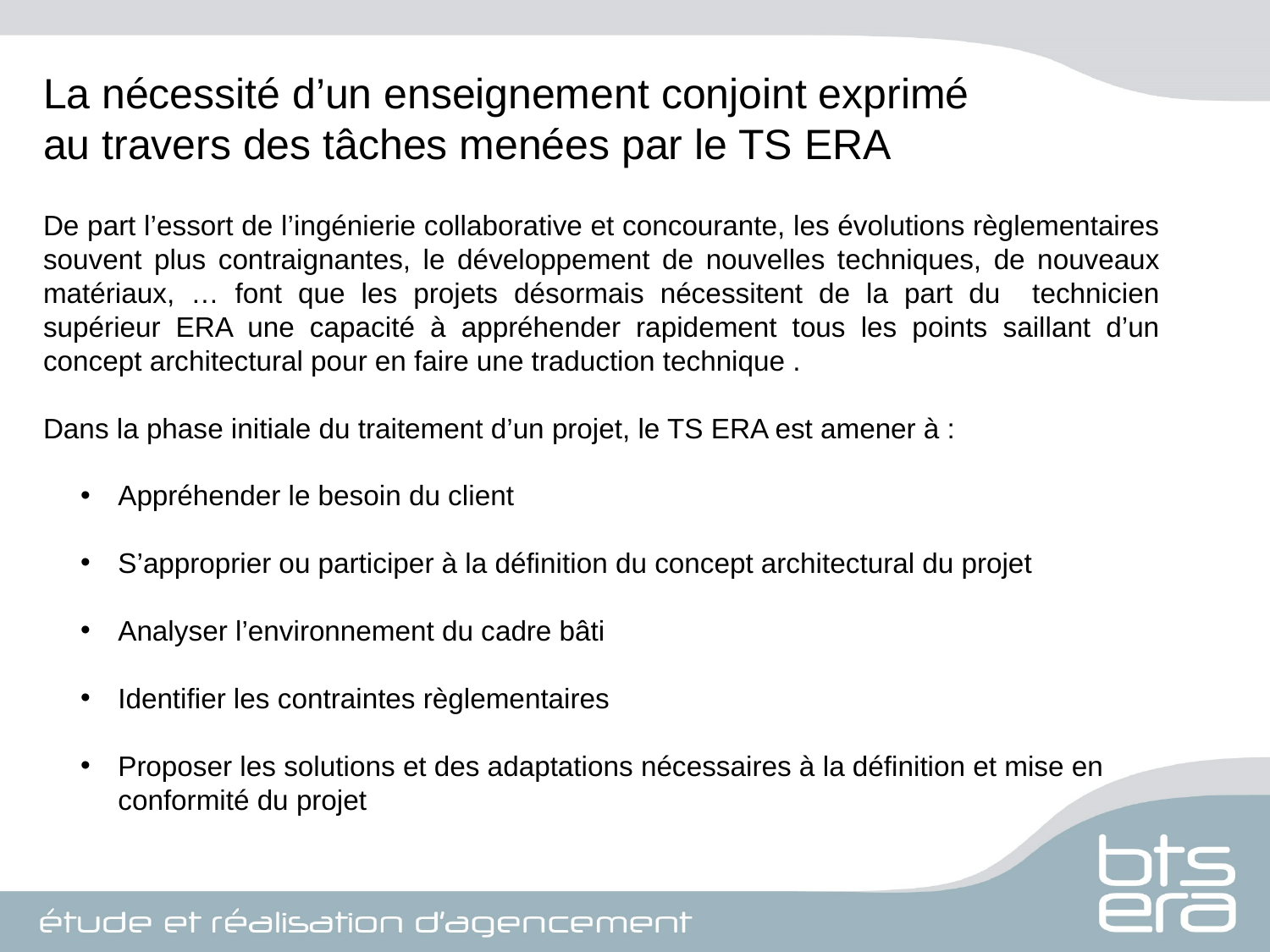

La nécessité d’un enseignement conjoint exprimé au travers des tâches menées par le TS ERA
De part l’essort de l’ingénierie collaborative et concourante, les évolutions règlementaires souvent plus contraignantes, le développement de nouvelles techniques, de nouveaux matériaux, … font que les projets désormais nécessitent de la part du  technicien supérieur ERA une capacité à appréhender rapidement tous les points saillant d’un concept architectural pour en faire une traduction technique .

Dans la phase initiale du traitement d’un projet, le TS ERA est amener à :

Appréhender le besoin du client

S’approprier ou participer à la définition du concept architectural du projet

Analyser l’environnement du cadre bâti

Identifier les contraintes règlementaires

Proposer les solutions et des adaptations nécessaires à la définition et mise en conformité du projet